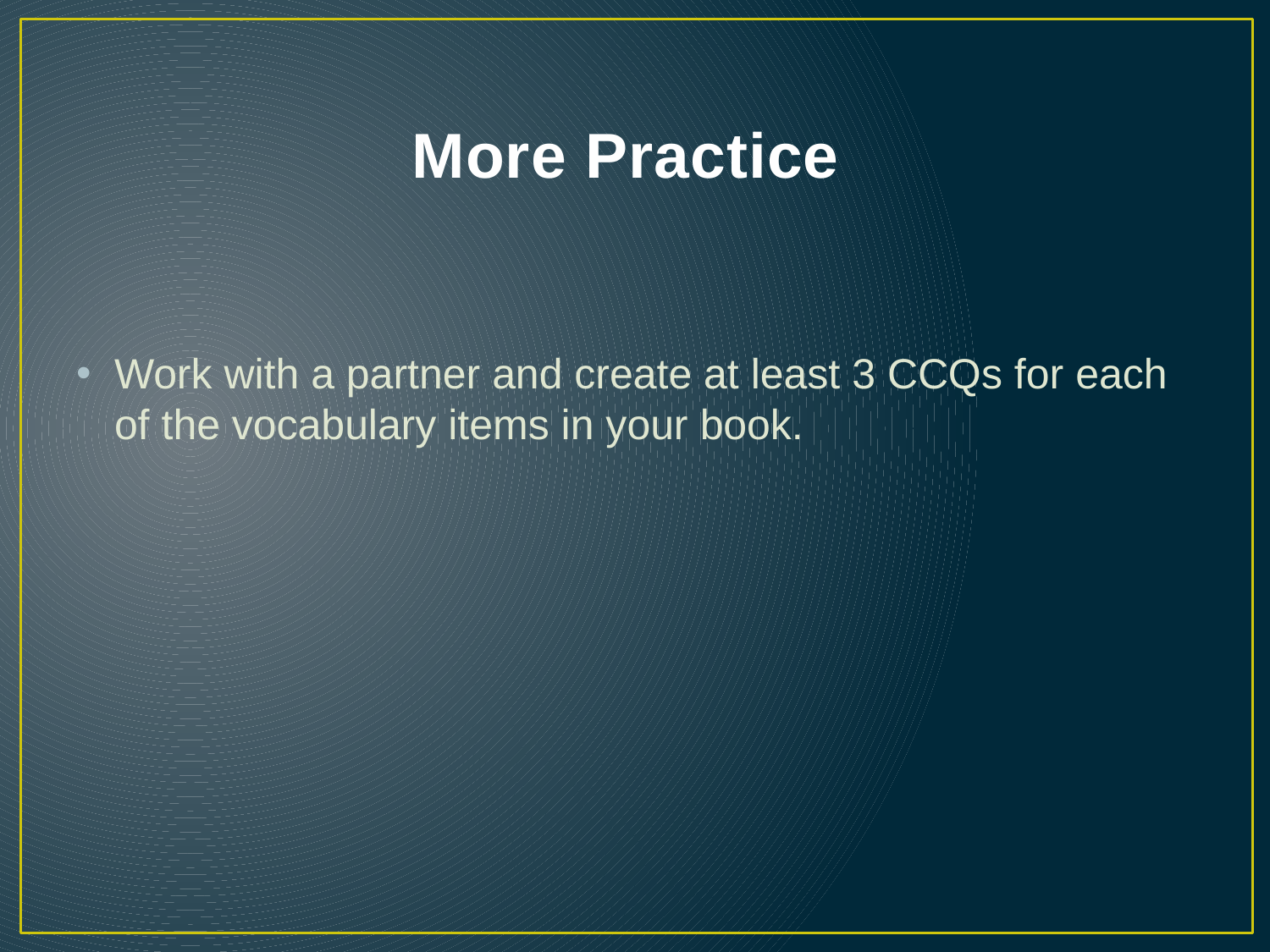

# More Practice

Work with a partner and create at least 3 CCQs for each of the vocabulary items in your book.